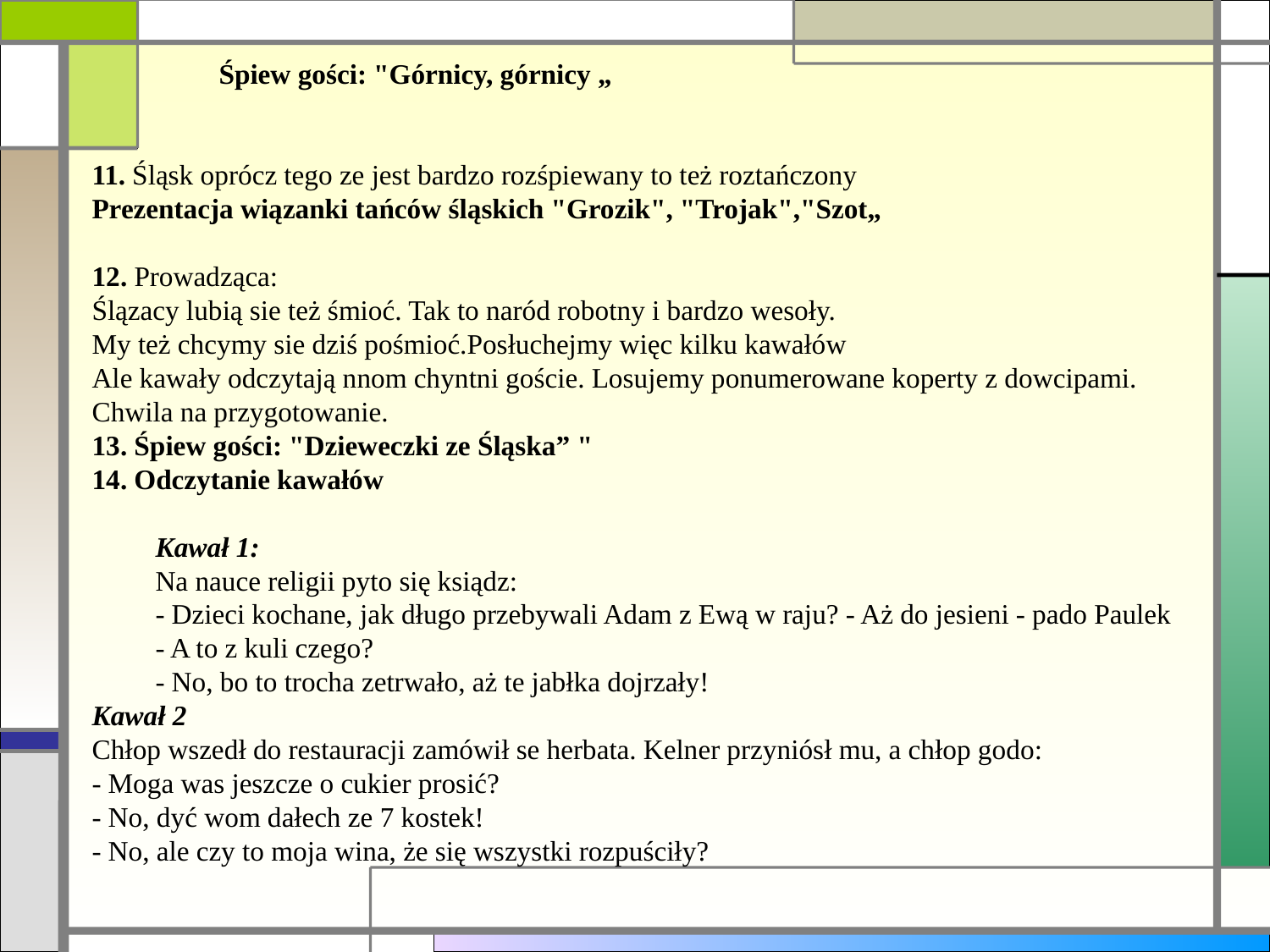

Śpiew gości: "Górnicy, górnicy „

11. Śląsk oprócz tego ze jest bardzo rozśpiewany to też roztańczony
Prezentacja wiązanki tańców śląskich "Grozik", "Trojak","Szot„
12. Prowadząca:
Ślązacy lubią sie też śmioć. Tak to naród robotny i bardzo wesoły.
My też chcymy sie dziś pośmioć.Posłuchejmy więc kilku kawałów
Ale kawały odczytają nnom chyntni goście. Losujemy ponumerowane koperty z dowcipami. Chwila na przygotowanie.
13. Śpiew gości: "Dzieweczki ze Śląska” " 
14. Odczytanie kawałów
Kawał 1:
Na nauce religii pyto się ksiądz:
- Dzieci kochane, jak długo przebywali Adam z Ewą w raju? - Aż do jesieni - pado Paulek
- A to z kuli czego?
- No, bo to trocha zetrwało, aż te jabłka dojrzały!
Kawał 2
Chłop wszedł do restauracji zamówił se herbata. Kelner przyniósł mu, a chłop godo:
- Moga was jeszcze o cukier prosić?
- No, dyć wom dałech ze 7 kostek!
- No, ale czy to moja wina, że się wszystki rozpuściły?